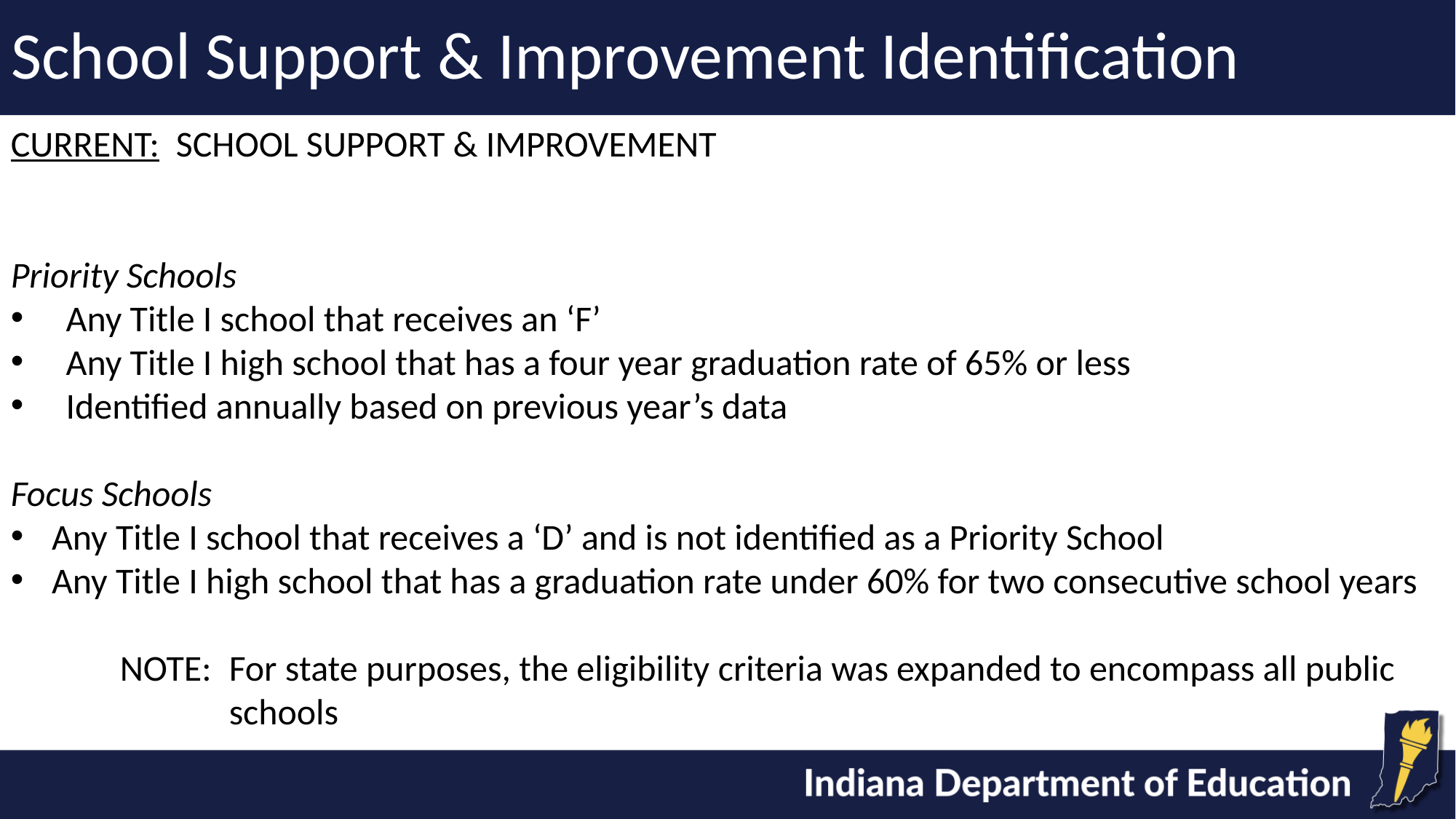

# School Support & Improvement Identification
CURRENT:  SCHOOL SUPPORT & IMPROVEMENT

Priority Schools
Any Title I school that receives an ‘F’
Any Title I high school that has a four year graduation rate of 65% or less
Identified annually based on previous year’s data

Focus Schools
Any Title I school that receives a ‘D’ and is not identified as a Priority School
Any Title I high school that has a graduation rate under 60% for two consecutive school years

	NOTE:	For state purposes, the eligibility criteria was expanded to encompass all public 			schools